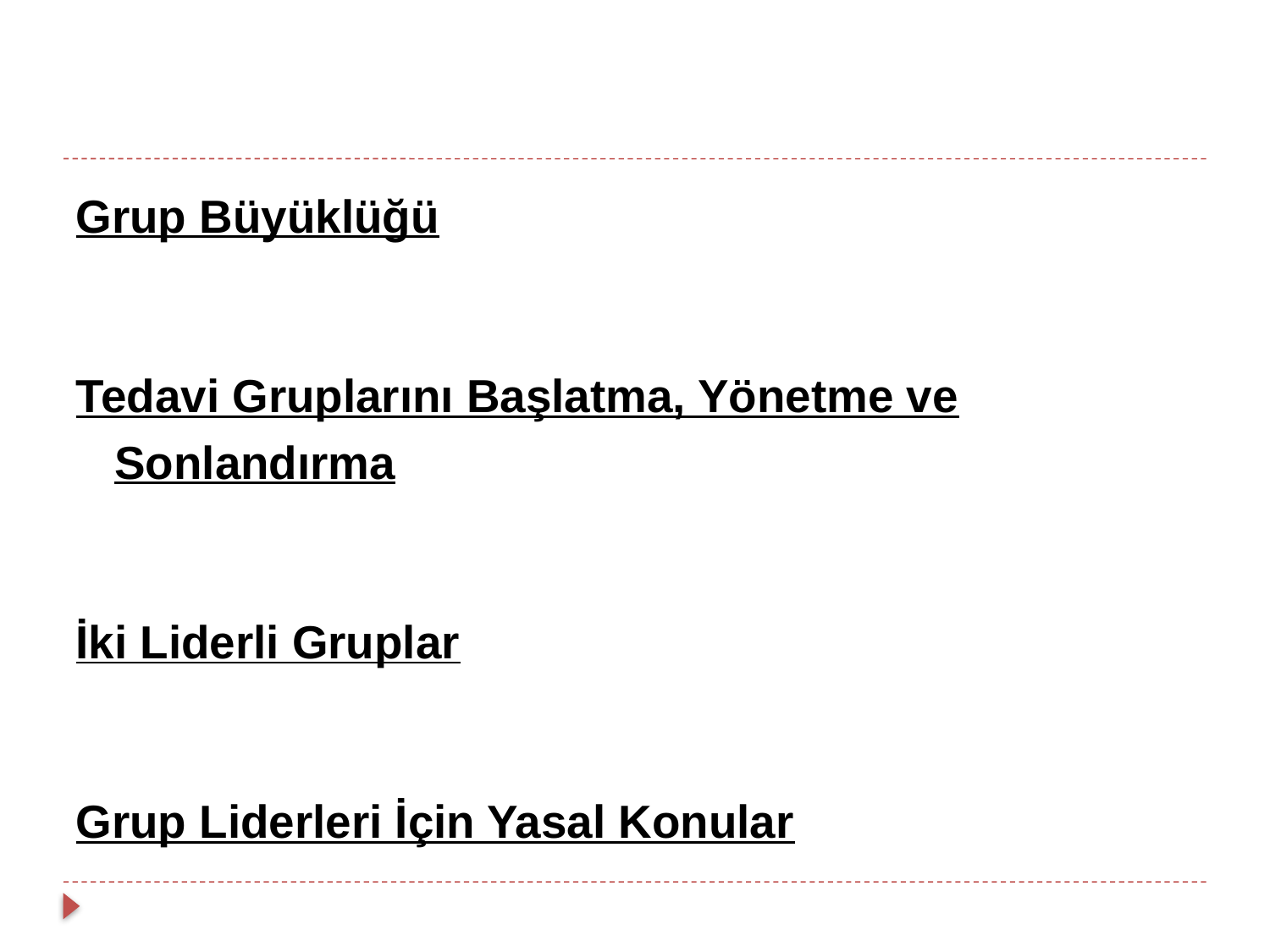

#
Grup Büyüklüğü

Tedavi Gruplarını Başlatma, Yönetme ve Sonlandırma

İki Liderli Gruplar

Grup Liderleri İçin Yasal Konular